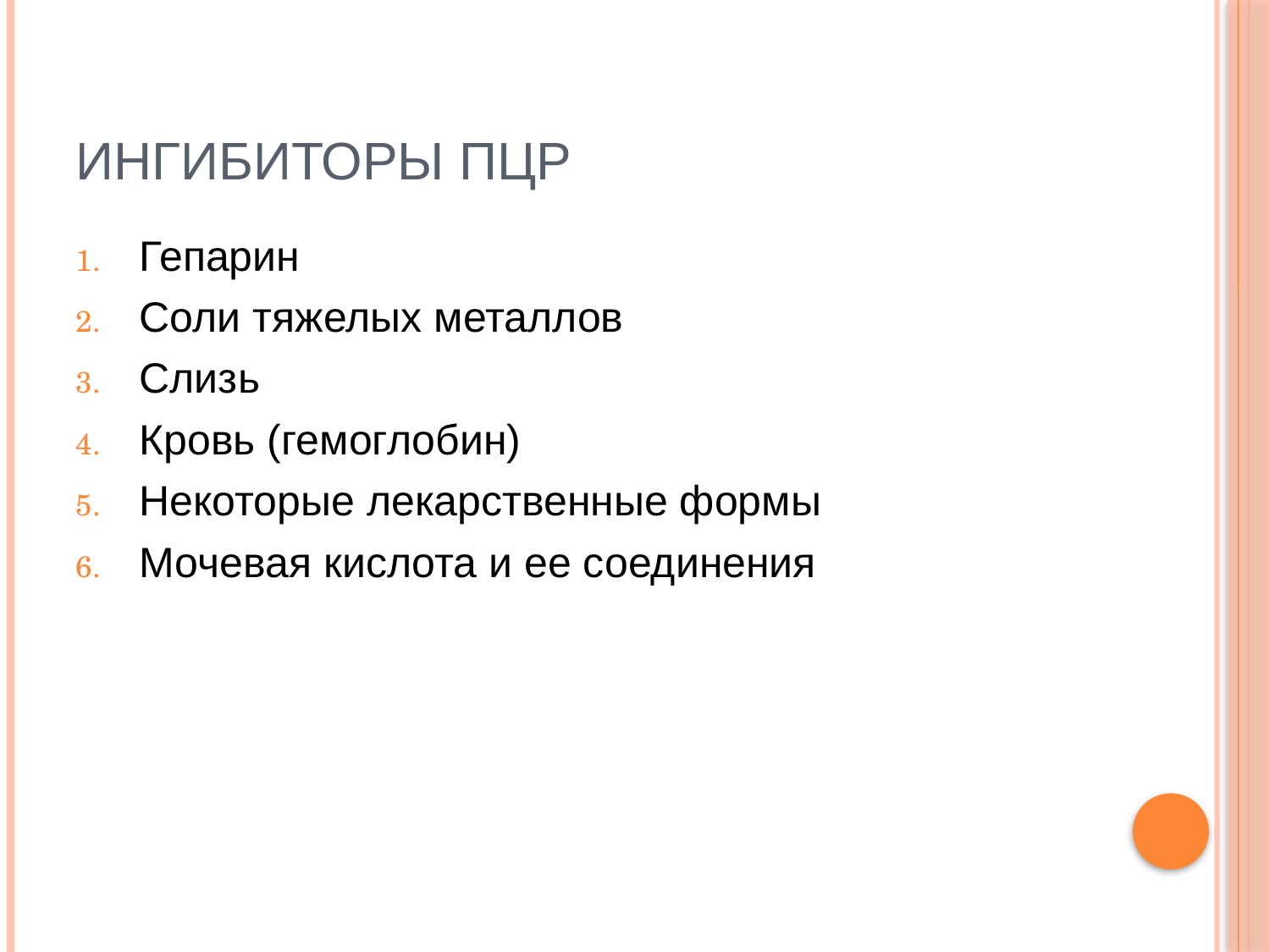

# Ингибиторы пцр
Гепарин
Соли тяжелых металлов
Слизь
Кровь (гемоглобин)
Некоторые лекарственные формы
Мочевая кислота и ее соединения